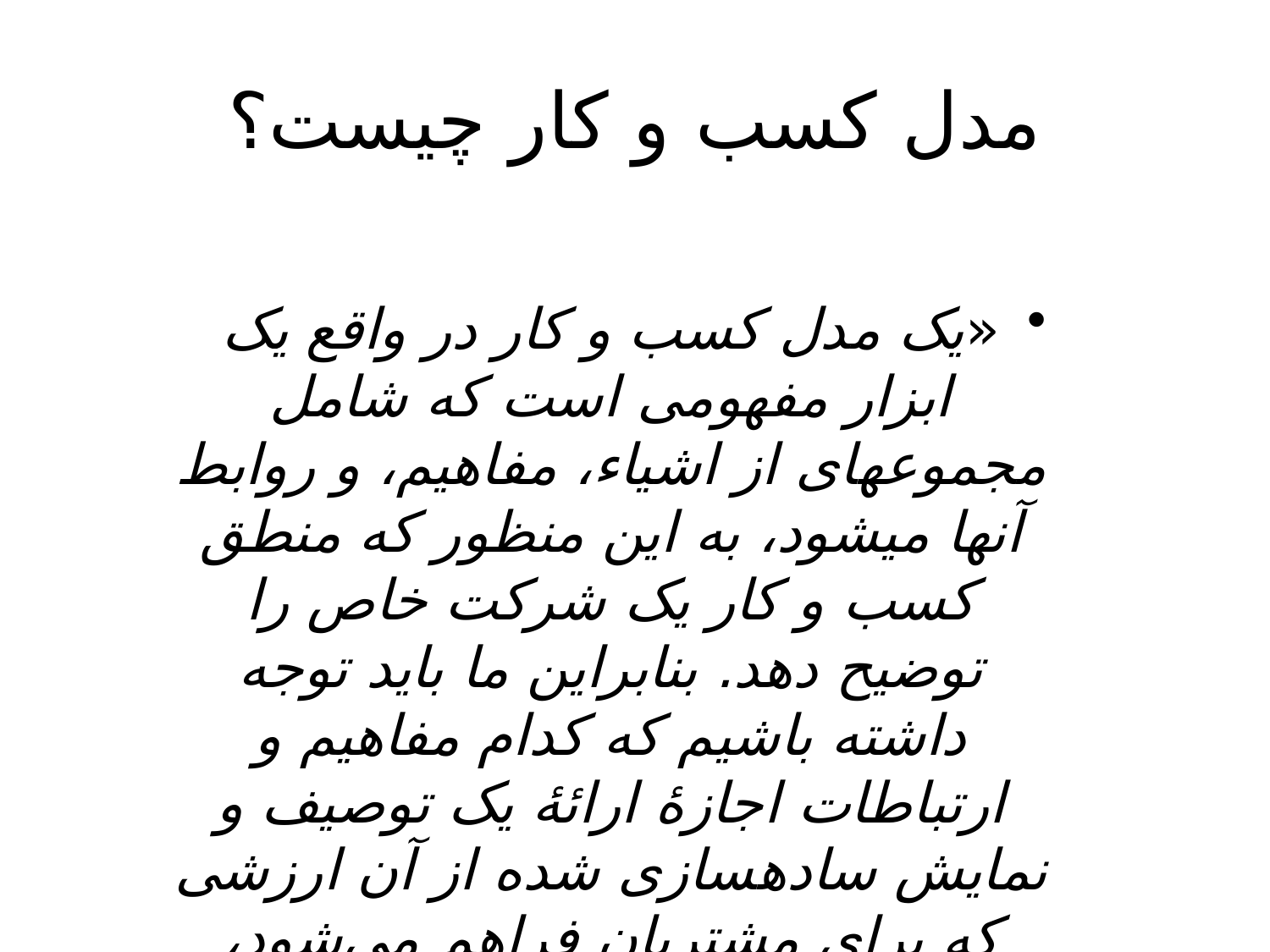

# مدل کسب و کار چیست؟
«یک مدل کسب و کار در واقع یک ابزار مفهومی است که شامل مجموعه­ای از اشیاء، مفاهیم، و روابط آنها می­شود، به این منظور که منطق کسب و کار یک شرکت خاص را توضیح دهد. بنابراین ما باید توجه داشته باشیم که کدام مفاهیم و ارتباطات اجازۀ ارائۀ یک توصیف و نمایش ساده­سازی شده از آن ارزشی که برای مشتریان فراهم می‌شود، چگونگی انجام این فرایند، و عواقب مالی آن را به ما می‌دهد»